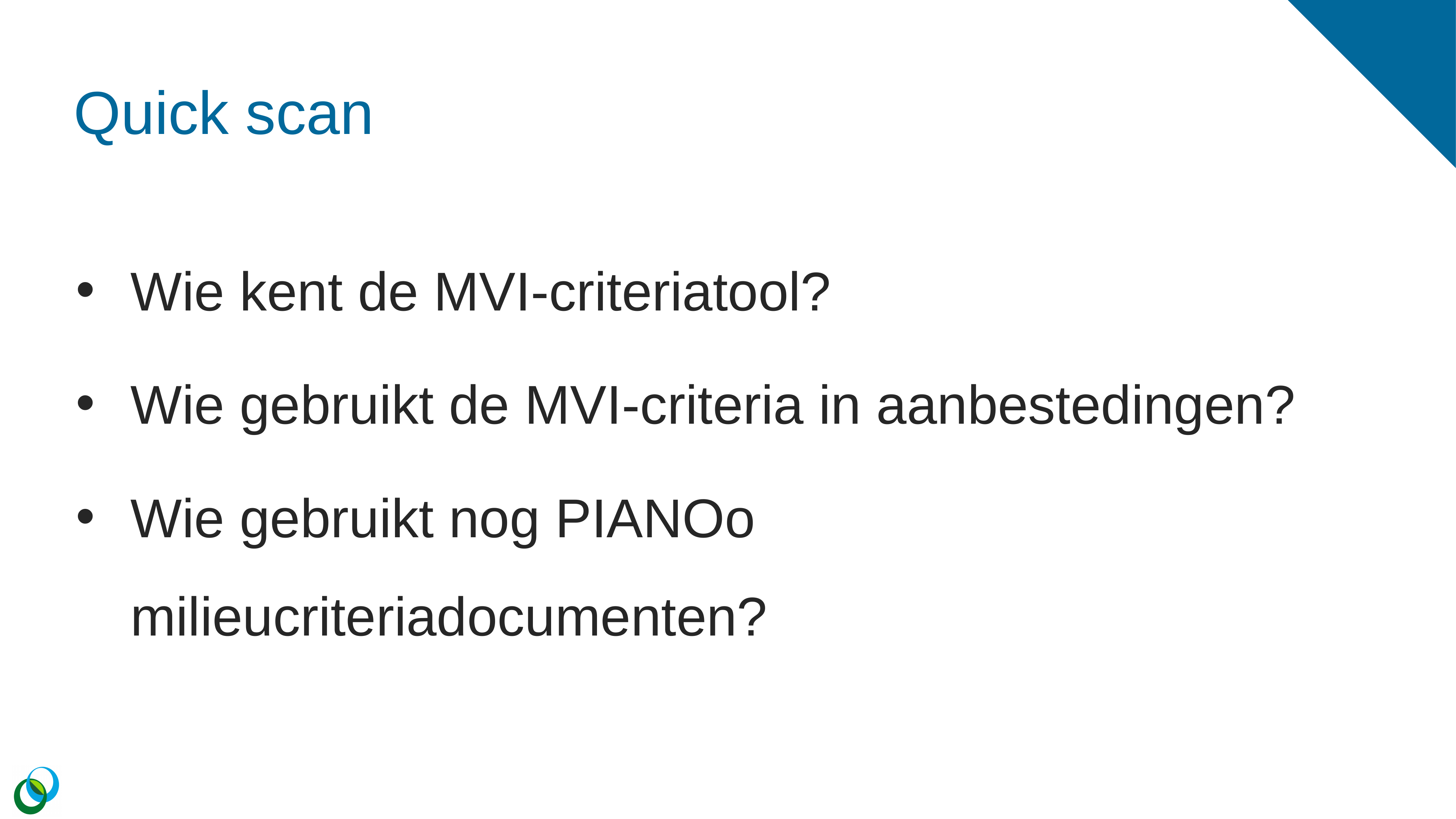

# Quick scan
Wie kent de MVI-criteriatool?
Wie gebruikt de MVI-criteria in aanbestedingen?
Wie gebruikt nog PIANOo milieucriteriadocumenten?